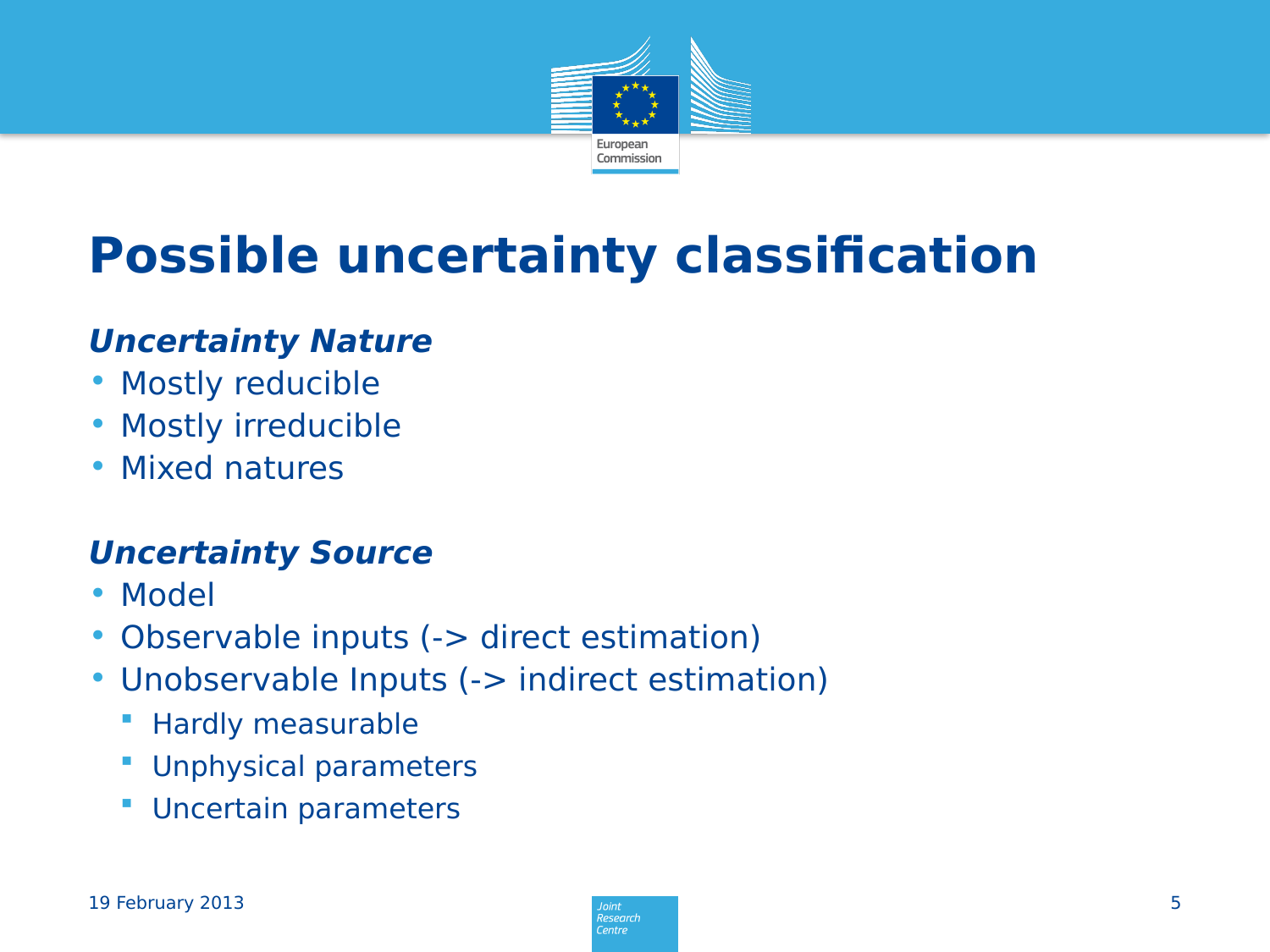

# Possible uncertainty classification
Uncertainty Nature
Mostly reducible
Mostly irreducible
Mixed natures

Uncertainty Source
Model
Observable inputs (-> direct estimation)
Unobservable Inputs (-> indirect estimation)
Hardly measurable
Unphysical parameters
Uncertain parameters
19 February 2013
5